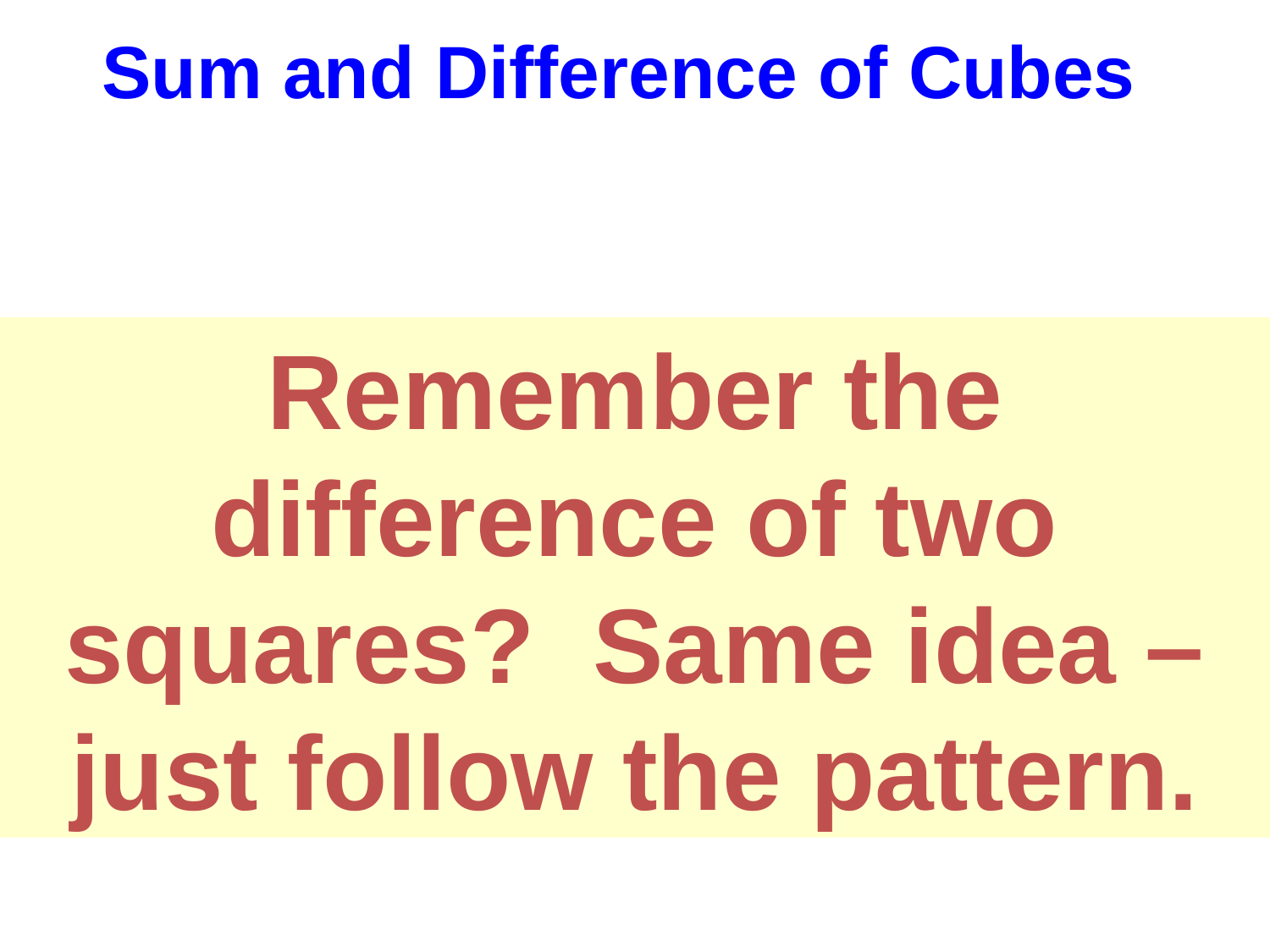

# Sum and Difference of Cubes
Remember the difference of two squares?  Same idea – just follow the pattern.